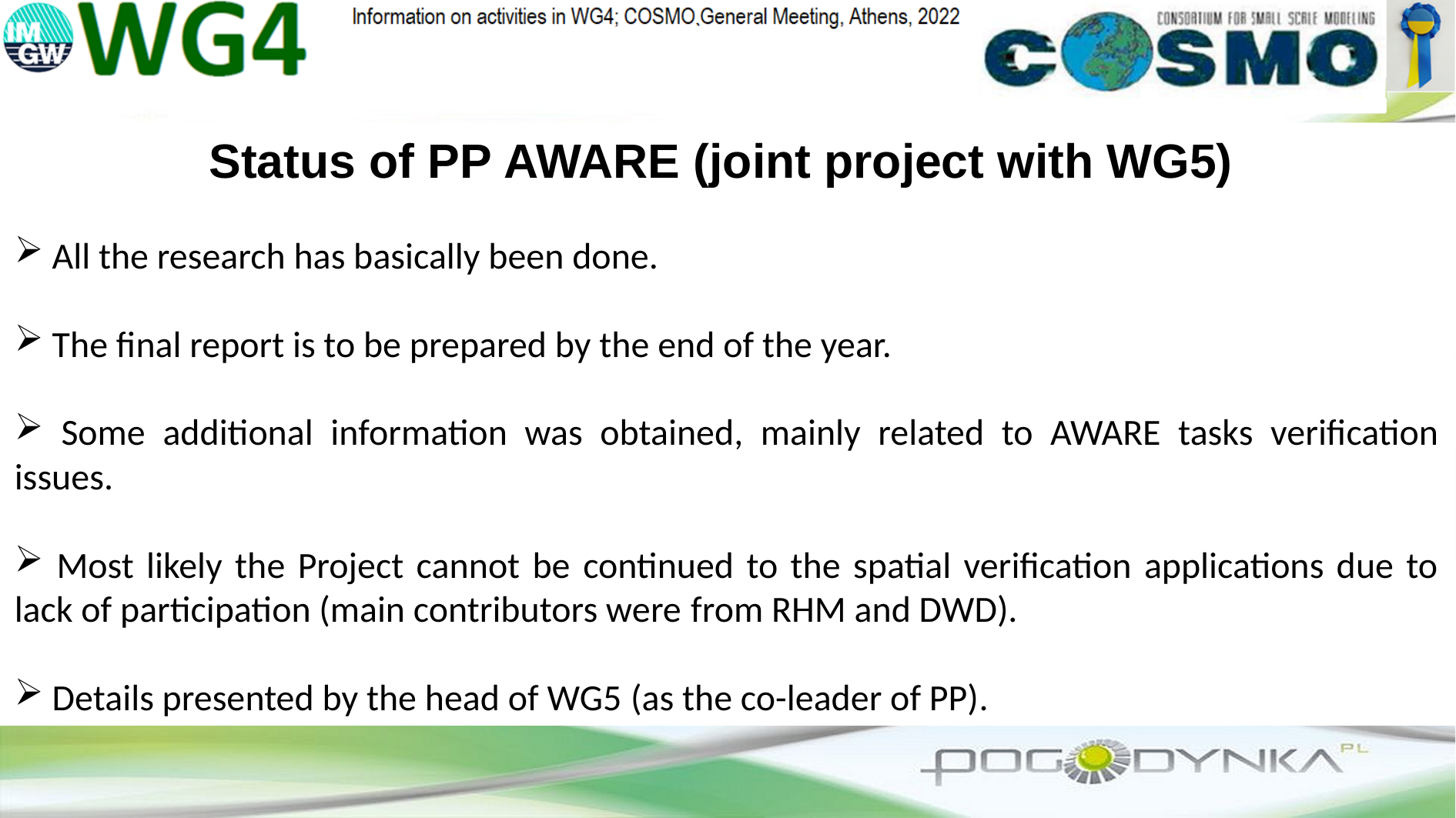

Status of PP AWARE (joint project with WG5)

 All the research has basically been done.

 The final report is to be prepared by the end of the year.

 Some additional information was obtained, mainly related to AWARE tasks verification issues.

 Most likely the Project cannot be continued to the spatial verification applications due to lack of participation (main contributors were from RHM and DWD).

 Details presented by the head of WG5 (as the co-leader of PP).